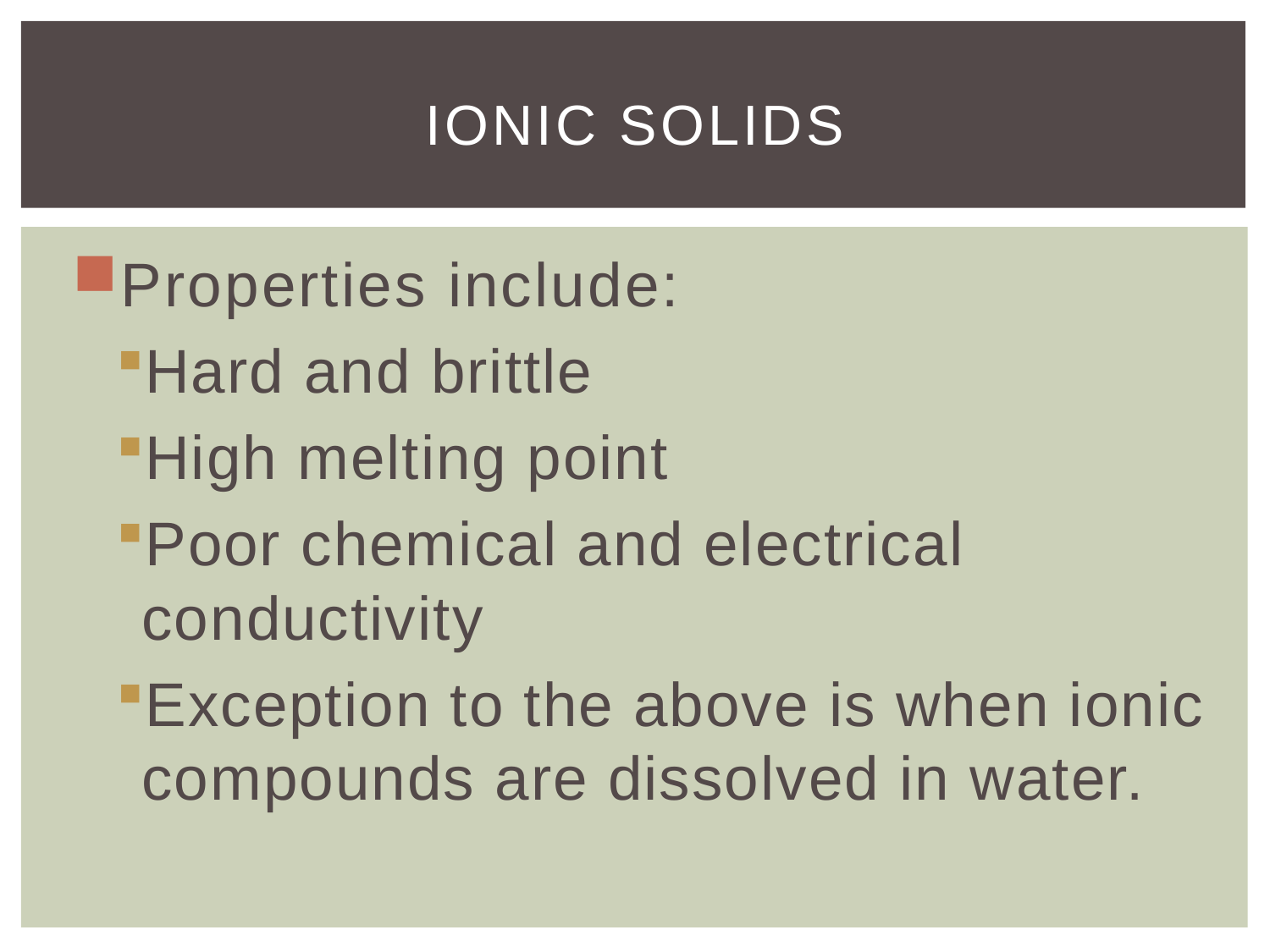

# Ionic solids
Properties include:
Hard and brittle
High melting point
Poor chemical and electrical conductivity
Exception to the above is when ionic compounds are dissolved in water.